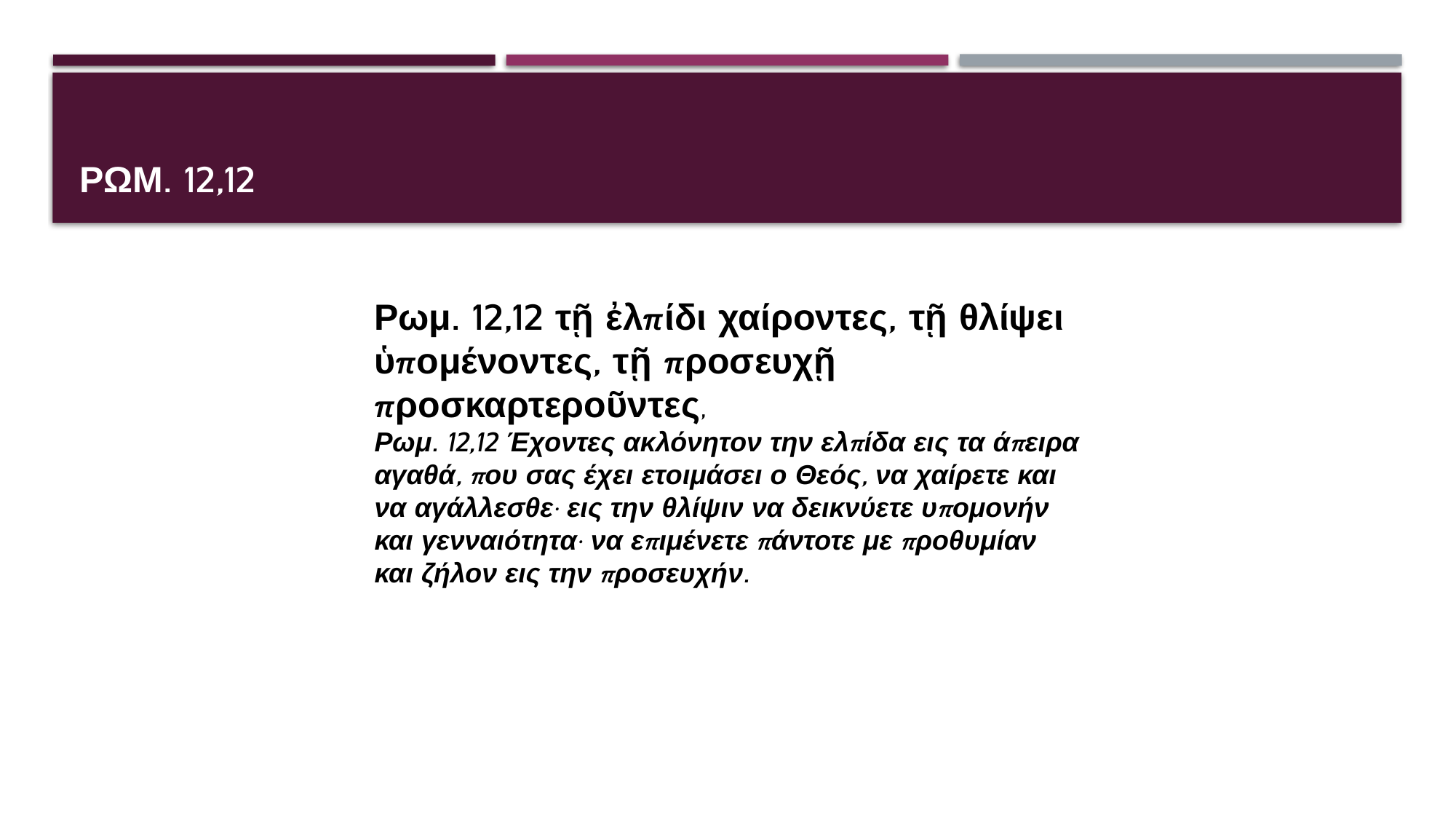

# Ρωμ. 12,12
Ρωμ. 12,12 τῇ ἐλπίδι χαίροντες, τῇ θλίψει ὑπομένοντες, τῇ προσευχῇ προσκαρτεροῦντες,
Ρωμ. 12,12 Έχοντες ακλόνητον την ελπίδα εις τα άπειρα αγαθά, που σας έχει ετοιμάσει ο Θεός, να χαίρετε και να αγάλλεσθε· εις την θλίψιν να δεικνύετε υπομονήν και γενναιότητα· να επιμένετε πάντοτε με προθυμίαν και ζήλον εις την προσευχήν.